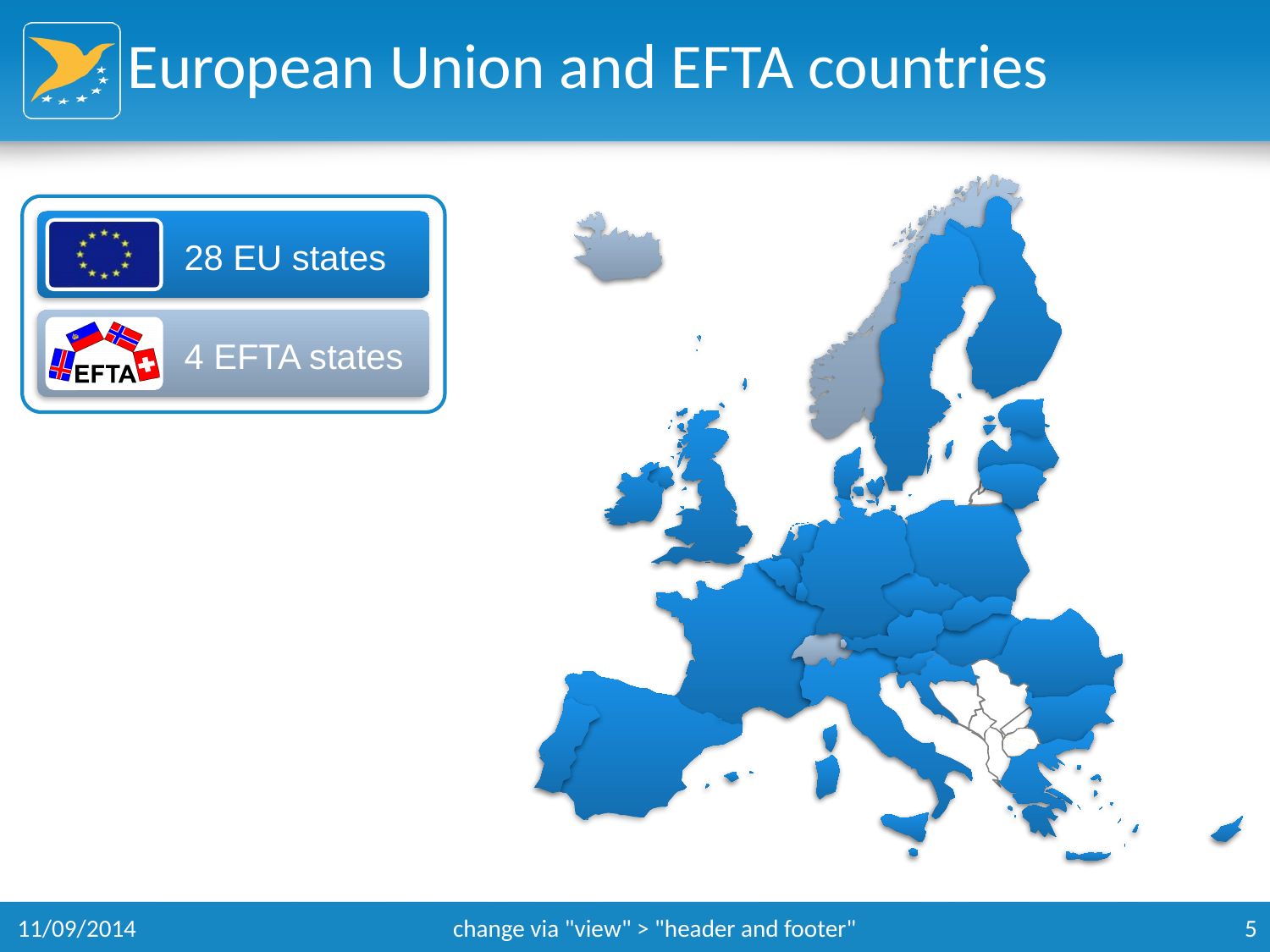

# European Union and EFTA countries

28 EU states

4 EFTA states
11/09/2014
change via "view" > "header and footer"
5